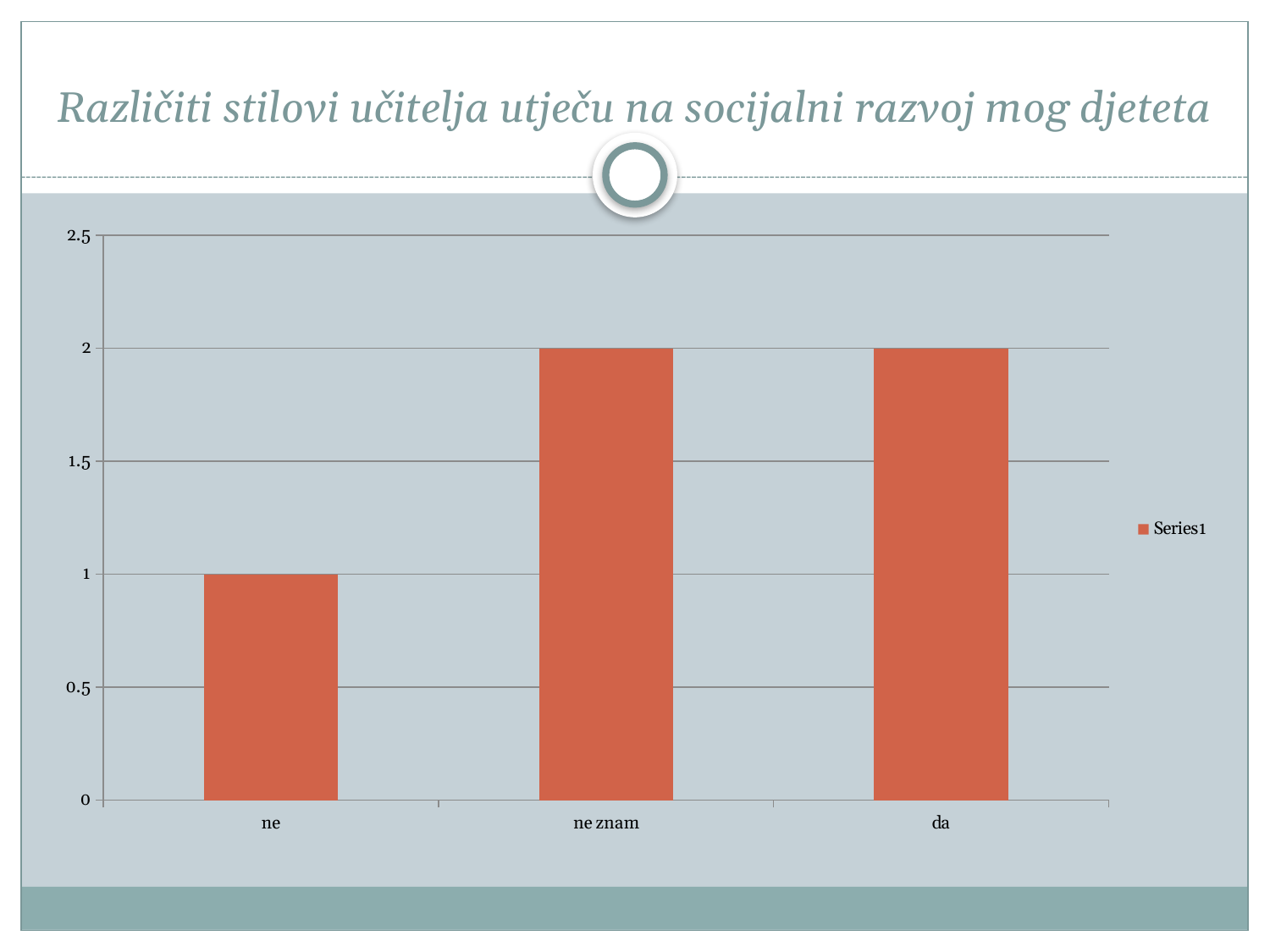

# Različiti stilovi učitelja utječu na socijalni razvoj mog djeteta

### Chart

| Category |  |
|---|---|
| ne | 1.0 |
| ne znam | 2.0 |
| da | 2.0 |